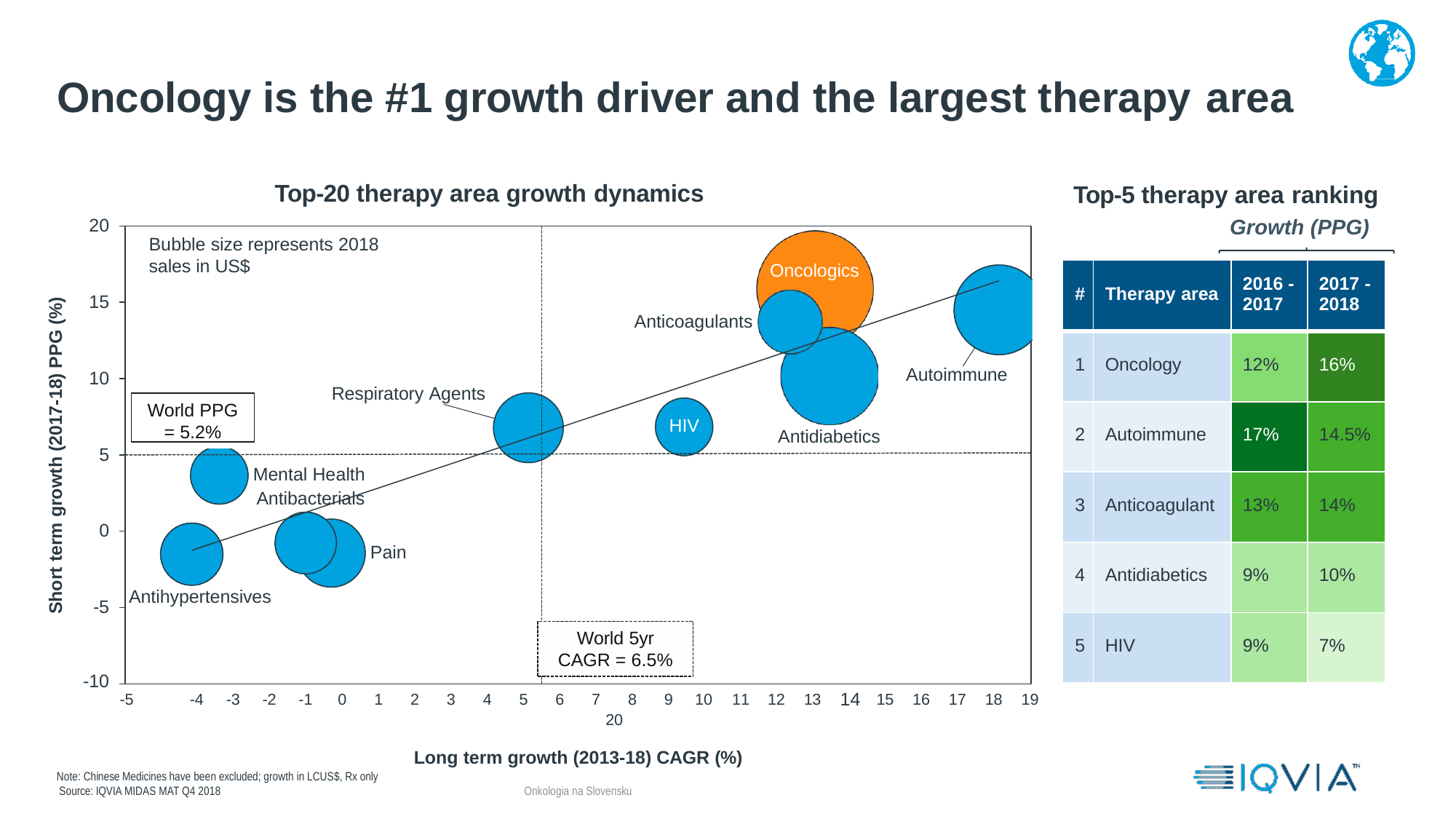

# Oncology is the #1 growth driver and the largest therapy area
Top-5 therapy area ranking
Growth (PPG)
Top-20 therapy area growth dynamics
20

Bubble size represents 2018
sales in US$

Oncologics
| # | Therapy area | 2016 - 2017 | 2017 - 2018 |
| --- | --- | --- | --- |
| 1 | Oncology | 12% | 16% |
| 2 | Autoimmune | 17% | 14.5% |
| 3 | Anticoagulant | 13% | 14% |
| 4 | Antidiabetics | 9% | 10% |
| 5 | HIV | 9% | 7% |

15
Short term growth (2017-18) PPG (%)

Anticoagulants

Autoimmune
10

Respiratory Agents

World PPG
= 5.2%

HIV
Antidiabetics
5

Mental Health  Antibacterials

0

Pain
Antihypertensives
-5

World 5yr
CAGR = 6.5%
-10
-5	-4	-3	-2	-1	0	1	2	3	4	5	6	7	8	9	10	11	12	13	14	15	16	17	18	19	20
Long term growth (2013-18) CAGR (%)

Note: Chinese Medicines have been excluded; growth in LCUS$, Rx only  Source: IQVIA MIDAS MAT Q4 2018
13
Onkologia na Slovensku